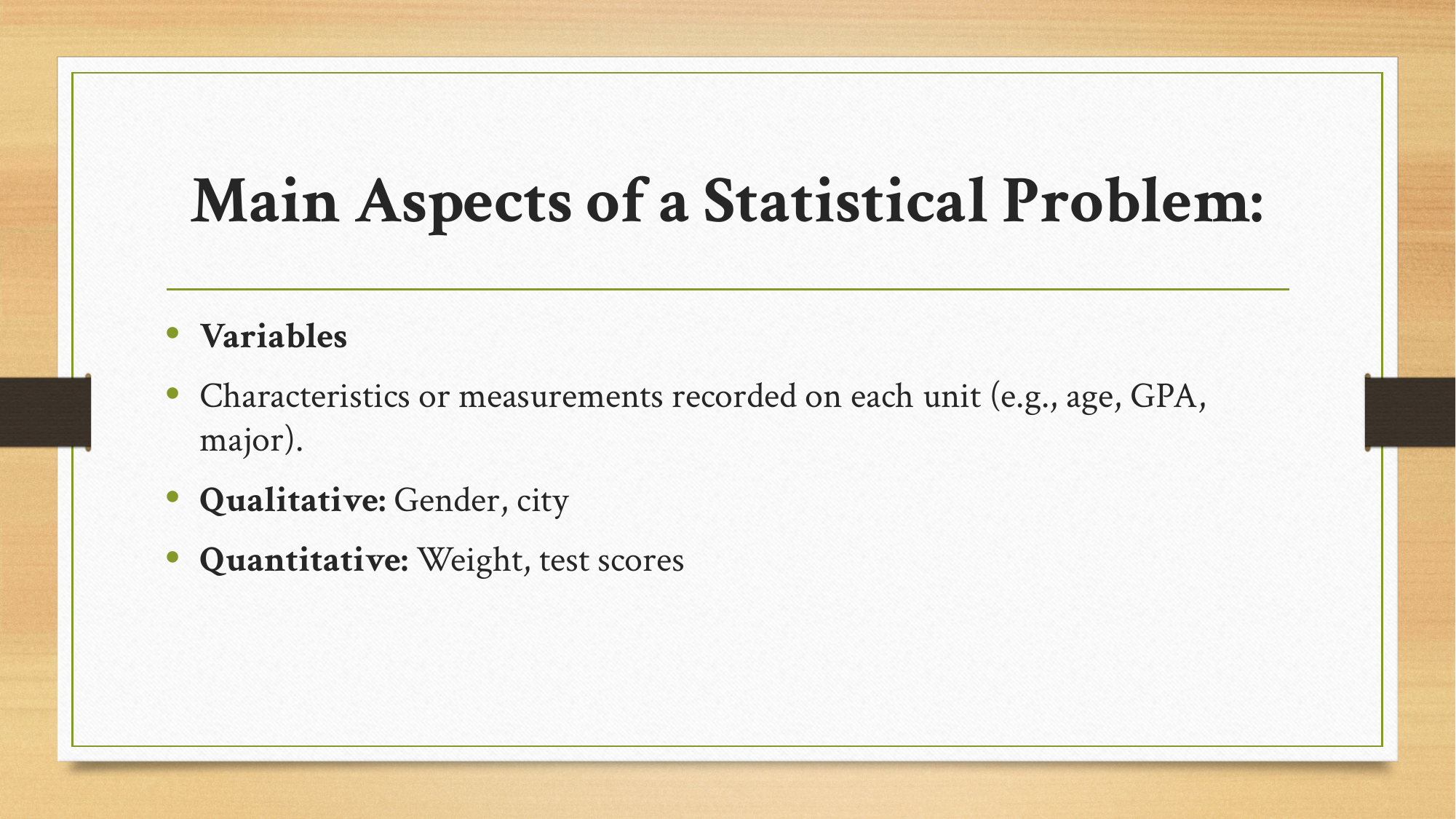

# Main Aspects of a Statistical Problem:
Variables
Characteristics or measurements recorded on each unit (e.g., age, GPA, major).
Qualitative: Gender, city
Quantitative: Weight, test scores